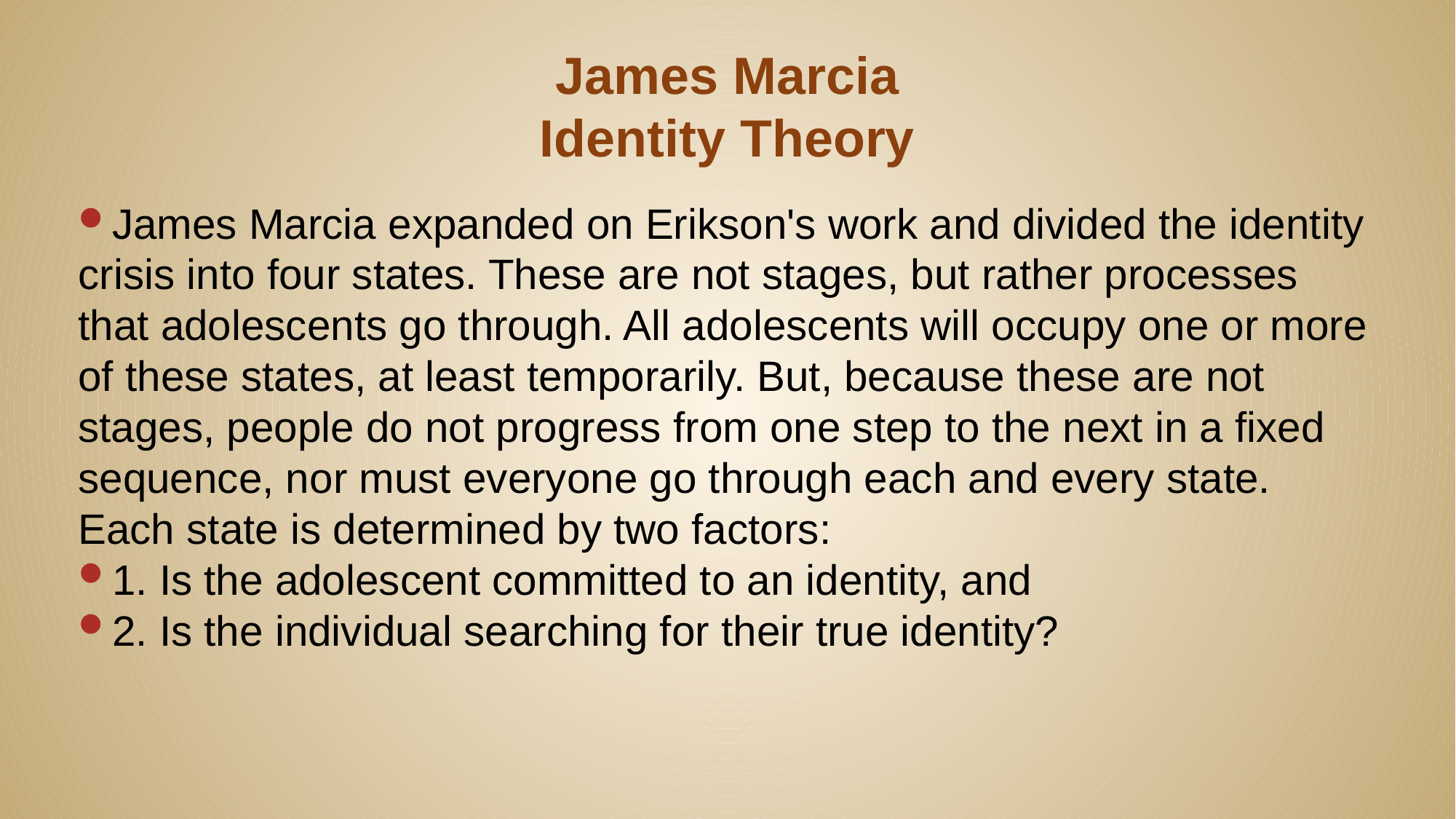

# James Marcia Identity Theory
James Marcia expanded on Erikson's work and divided the identity crisis into four states. These are not stages, but rather processes that adolescents go through. All adolescents will occupy one or more of these states, at least temporarily. But, because these are not stages, people do not progress from one step to the next in a fixed sequence, nor must everyone go through each and every state. Each state is determined by two factors:
1. Is the adolescent committed to an identity, and
2. Is the individual searching for their true identity?